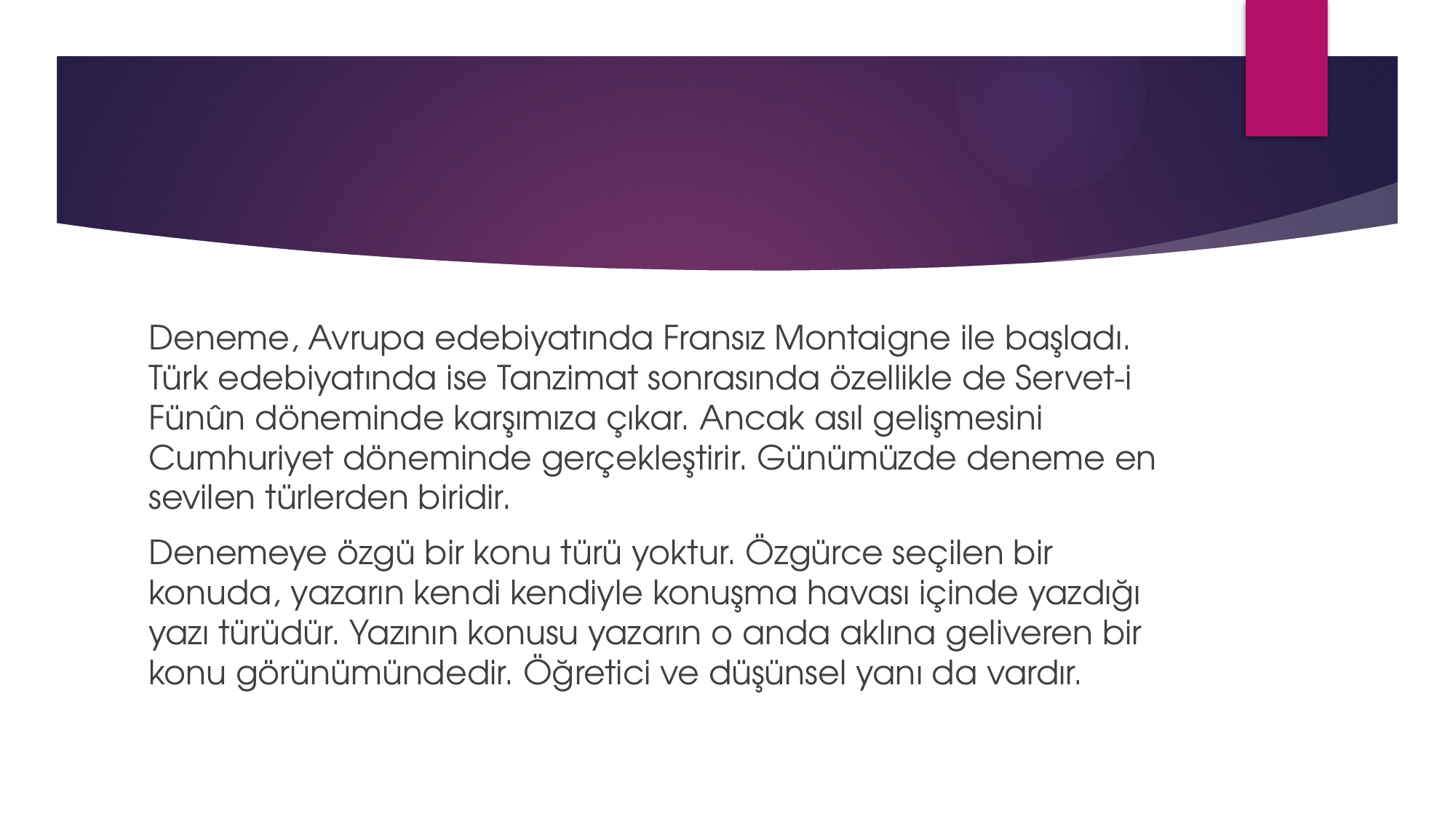

#
Deneme, Avrupa edebiyatında Fransız Montaigne ile başladı. Türk edebiyatında ise Tanzimat sonrasında özellikle de Servet-i Fünûn döneminde karşımıza çıkar. Ancak asıl gelişmesini Cumhuriyet döneminde gerçekleştirir. Günümüzde deneme en sevilen türlerden biridir.
Denemeye özgü bir konu türü yoktur. Özgürce seçilen bir konuda, yazarın kendi kendiyle konuşma havası içinde yazdığı yazı türüdür. Yazının konusu yazarın o anda aklına geliveren bir konu görünümündedir. Öğretici ve düşünsel yanı da vardır.